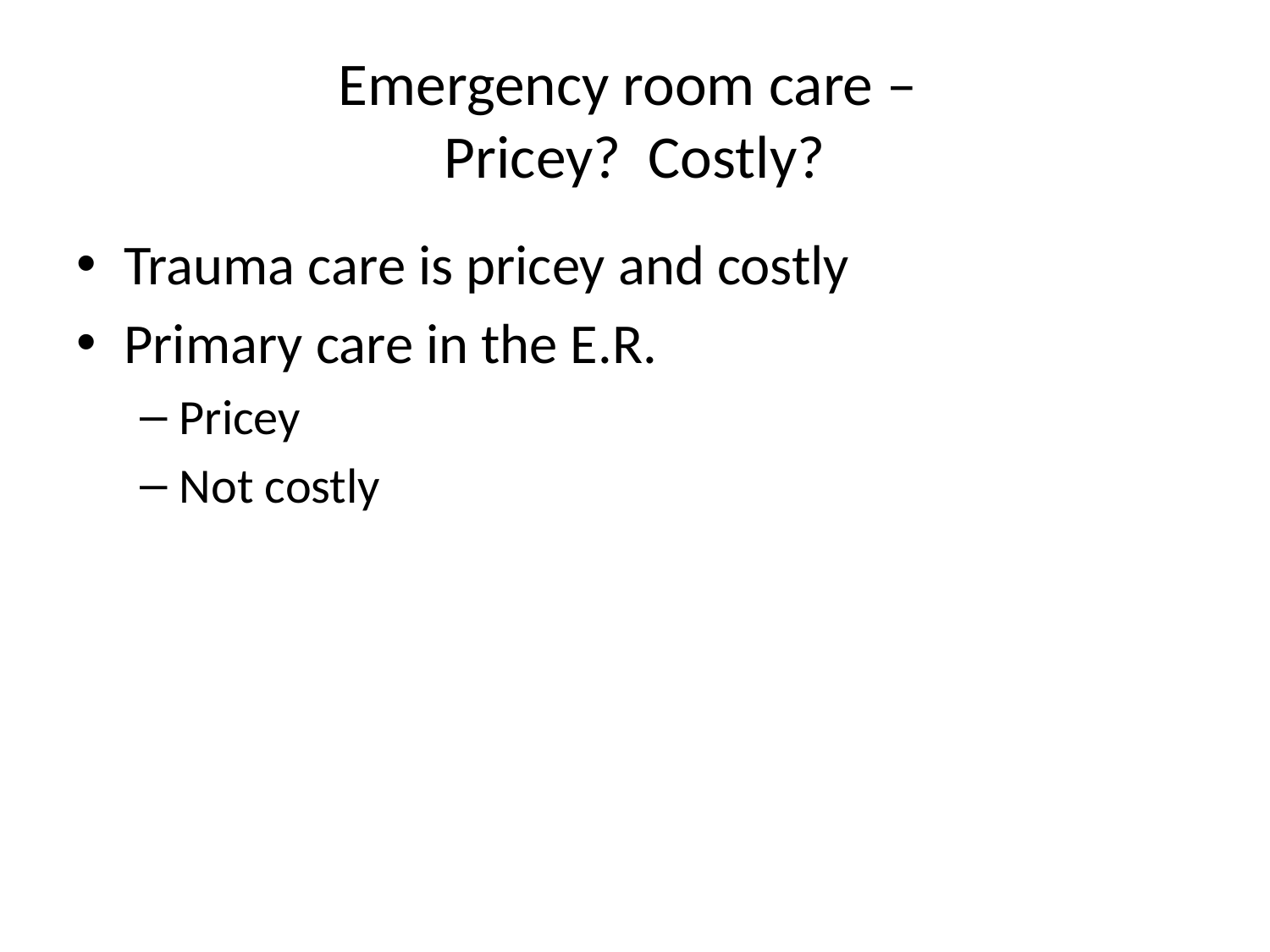

# Emergency room care – Pricey?  Costly?
Trauma care is pricey and costly
Primary care in the E.R.
Pricey
Not costly